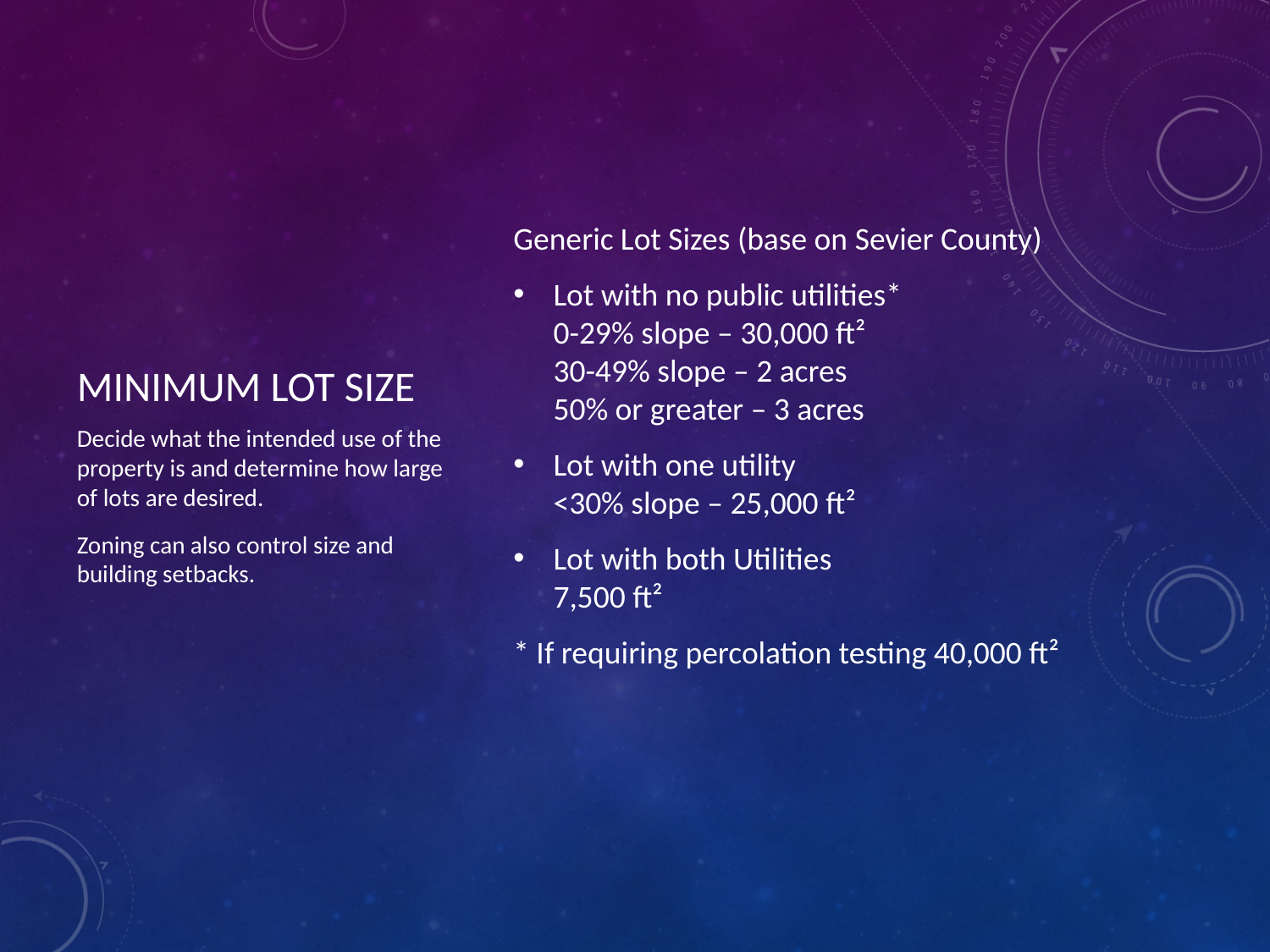

Generic Lot Sizes (base on Sevier County)
Lot with no public utilities*
0-29% slope – 30,000 ft²
30-49% slope – 2 acres
50% or greater – 3 acres
Lot with one utility
<30% slope – 25,000 ft²
Lot with both Utilities
7,500 ft²
* If requiring percolation testing 40,000 ft²
# Minimum Lot SIze
Decide what the intended use of the property is and determine how large of lots are desired.
Zoning can also control size and building setbacks.